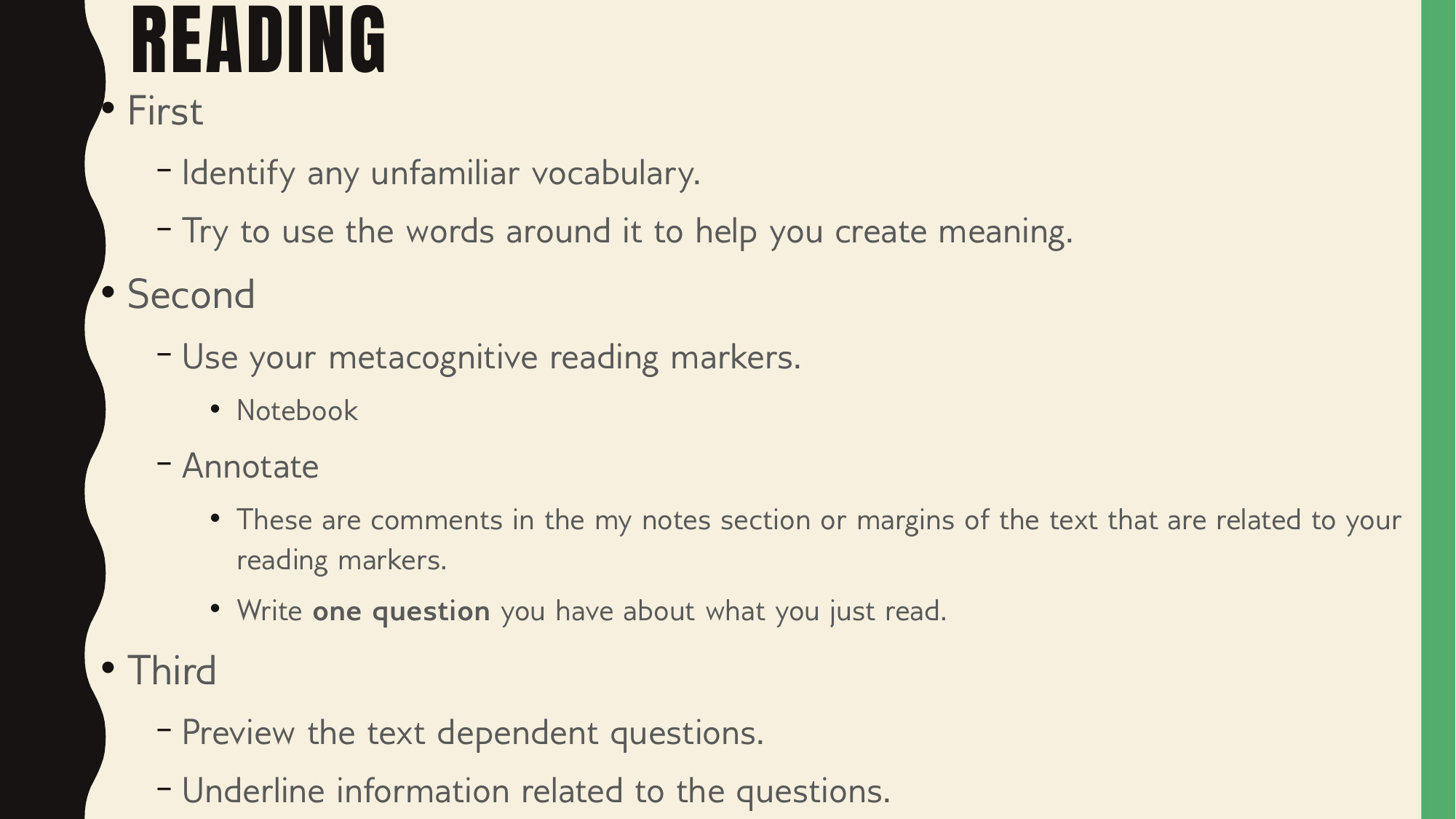

# reading
First
Identify any unfamiliar vocabulary.
Try to use the words around it to help you create meaning.
Second
Use your metacognitive reading markers.
Notebook
Annotate
These are comments in the my notes section or margins of the text that are related to your reading markers.
Write one question you have about what you just read.
Third
Preview the text dependent questions.
Underline information related to the questions.